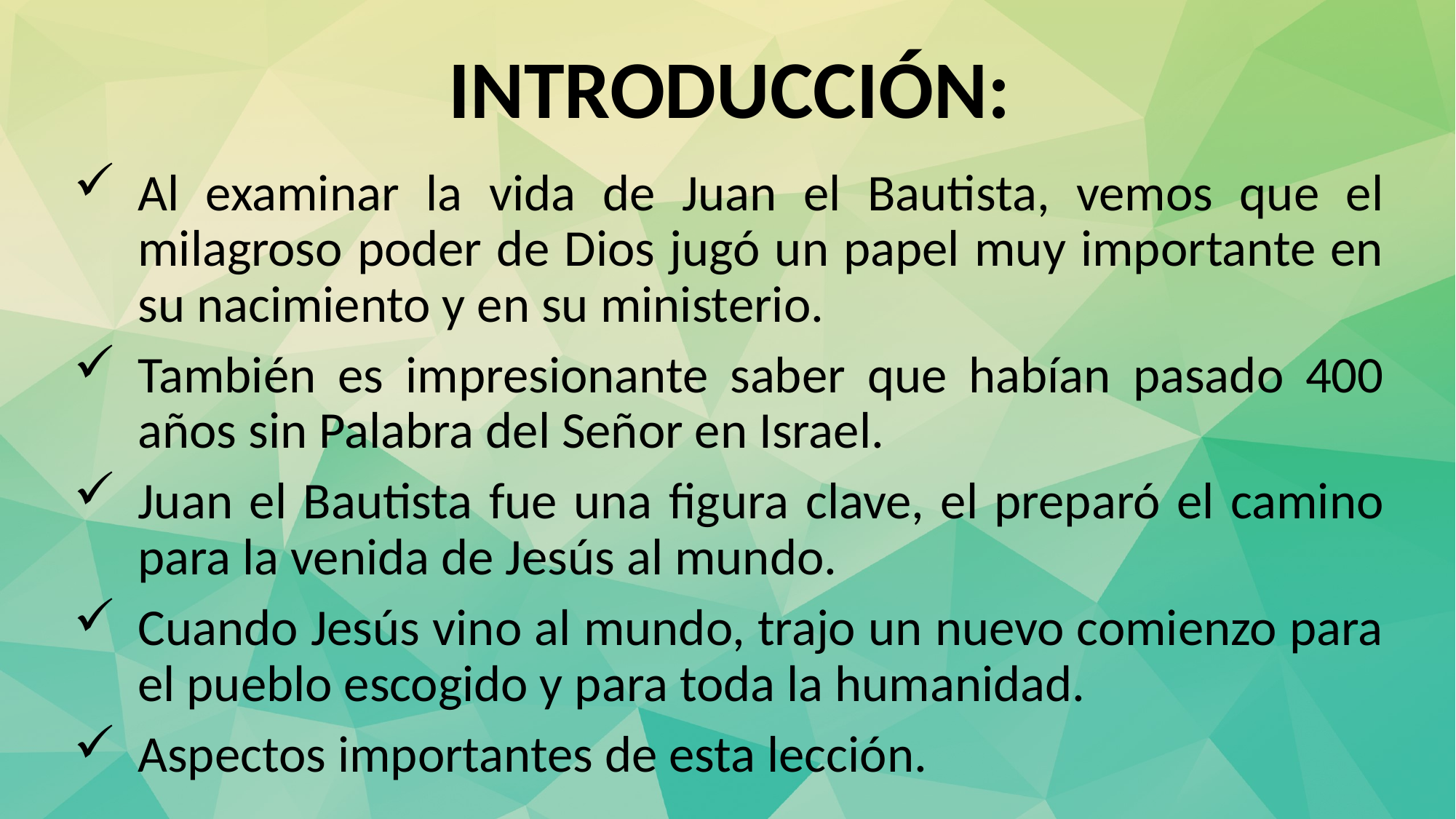

# INTRODUCCIÓN:
Al examinar la vida de Juan el Bautista, vemos que el milagroso poder de Dios jugó un papel muy importante en su nacimiento y en su ministerio.
También es impresionante saber que habían pasado 400 años sin Palabra del Señor en Israel.
Juan el Bautista fue una figura clave, el preparó el camino para la venida de Jesús al mundo.
Cuando Jesús vino al mundo, trajo un nuevo comienzo para el pueblo escogido y para toda la humanidad.
Aspectos importantes de esta lección.